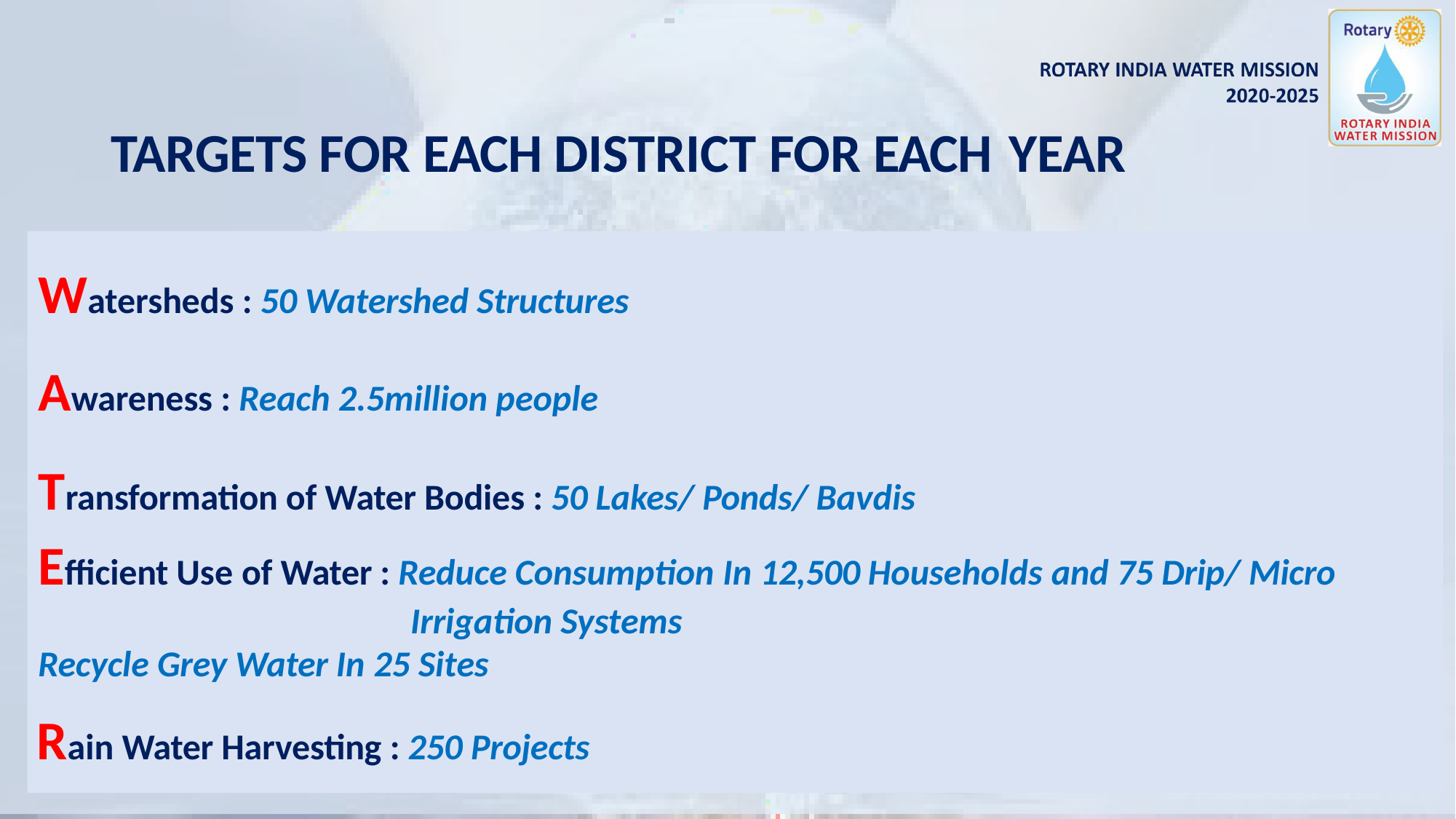

# TARGETS FOR EACH DISTRICT FOR EACH YEAR
Watersheds : 50 Watershed Structures
Awareness : Reach 2.5million people
Transformation of Water Bodies : 50 Lakes/ Ponds/ Bavdis
Efficient Use of Water : Reduce Consumption In 12,500 Households and 75 Drip/ Micro  Irrigation Systems
Recycle Grey Water In 25 Sites
Rain Water Harvesting : 250 Projects